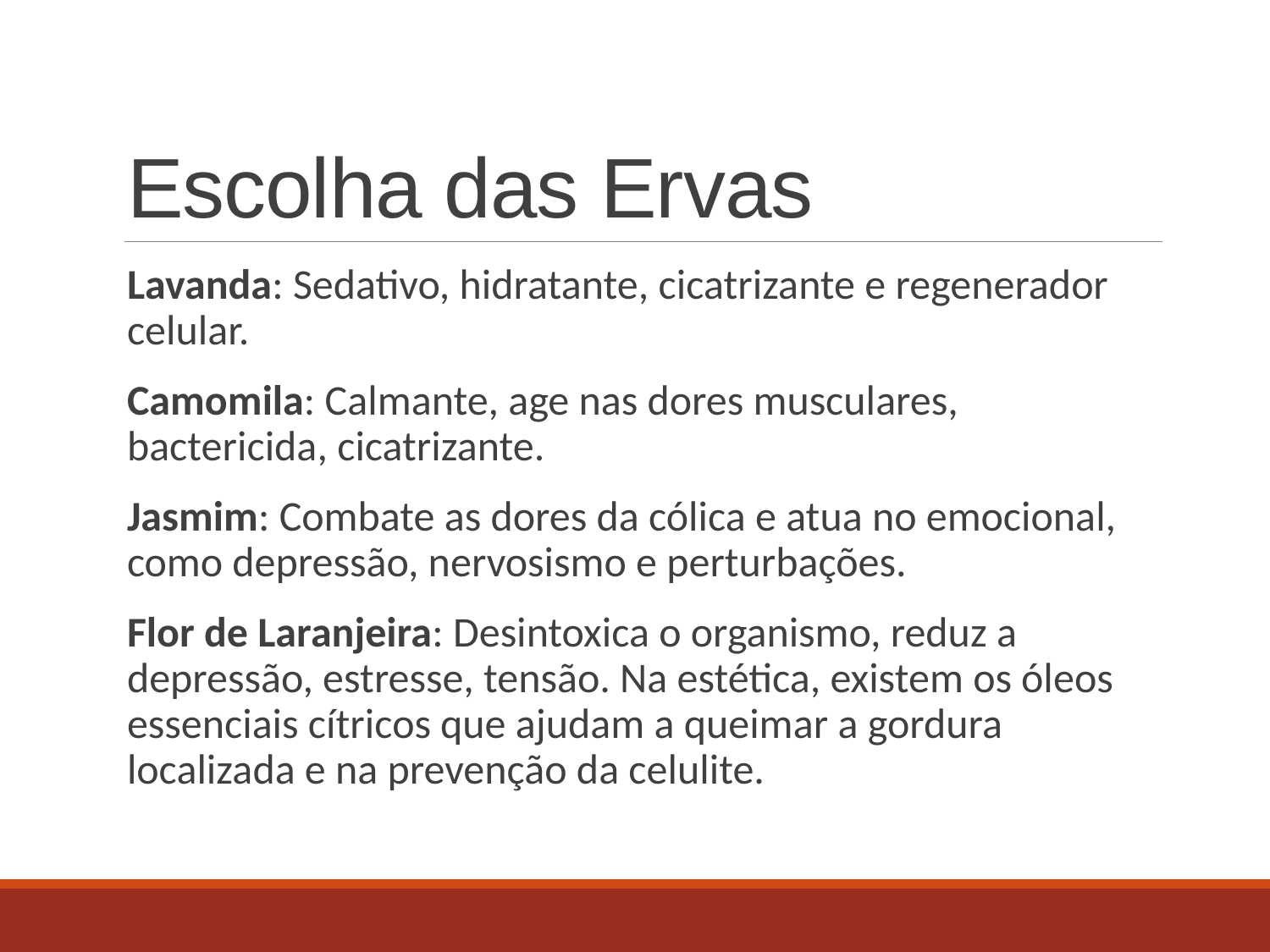

# Escolha das Ervas
Lavanda: Sedativo, hidratante, cicatrizante e regenerador celular.
Camomila: Calmante, age nas dores musculares, bactericida, cicatrizante.
Jasmim: Combate as dores da cólica e atua no emocional, como depressão, nervosismo e perturbações.
Flor de Laranjeira: Desintoxica o organismo, reduz a depressão, estresse, tensão. Na estética, existem os óleos essenciais cítricos que ajudam a queimar a gordura localizada e na prevenção da celulite.